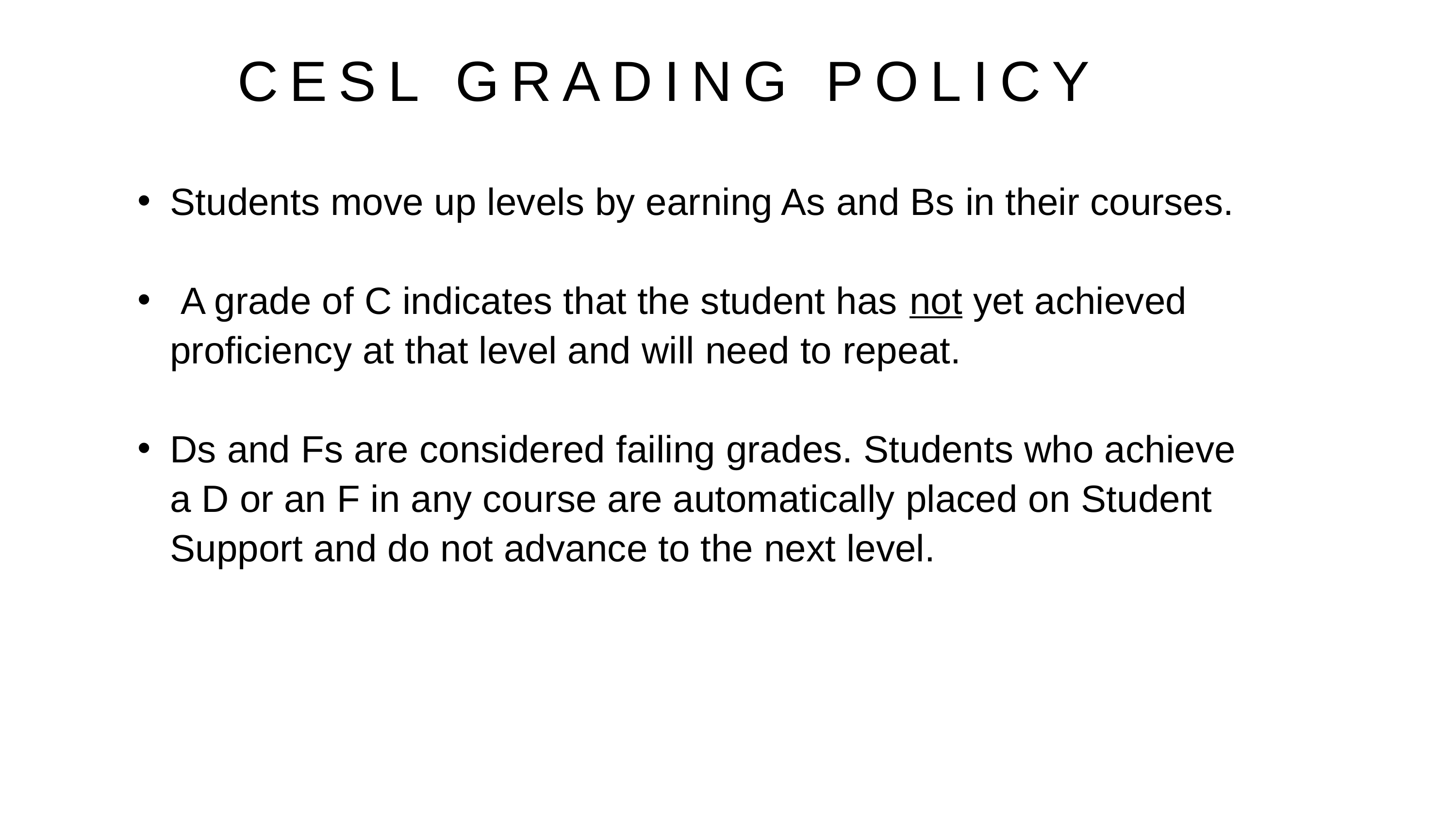

CESL GRADING POLICY
Students move up levels by earning As and Bs in their courses.

 A grade of C indicates that the student has not yet achieved proficiency at that level and will need to repeat.

Ds and Fs are considered failing grades. Students who achieve a D or an F in any course are automatically placed on Student Support and do not advance to the next level.